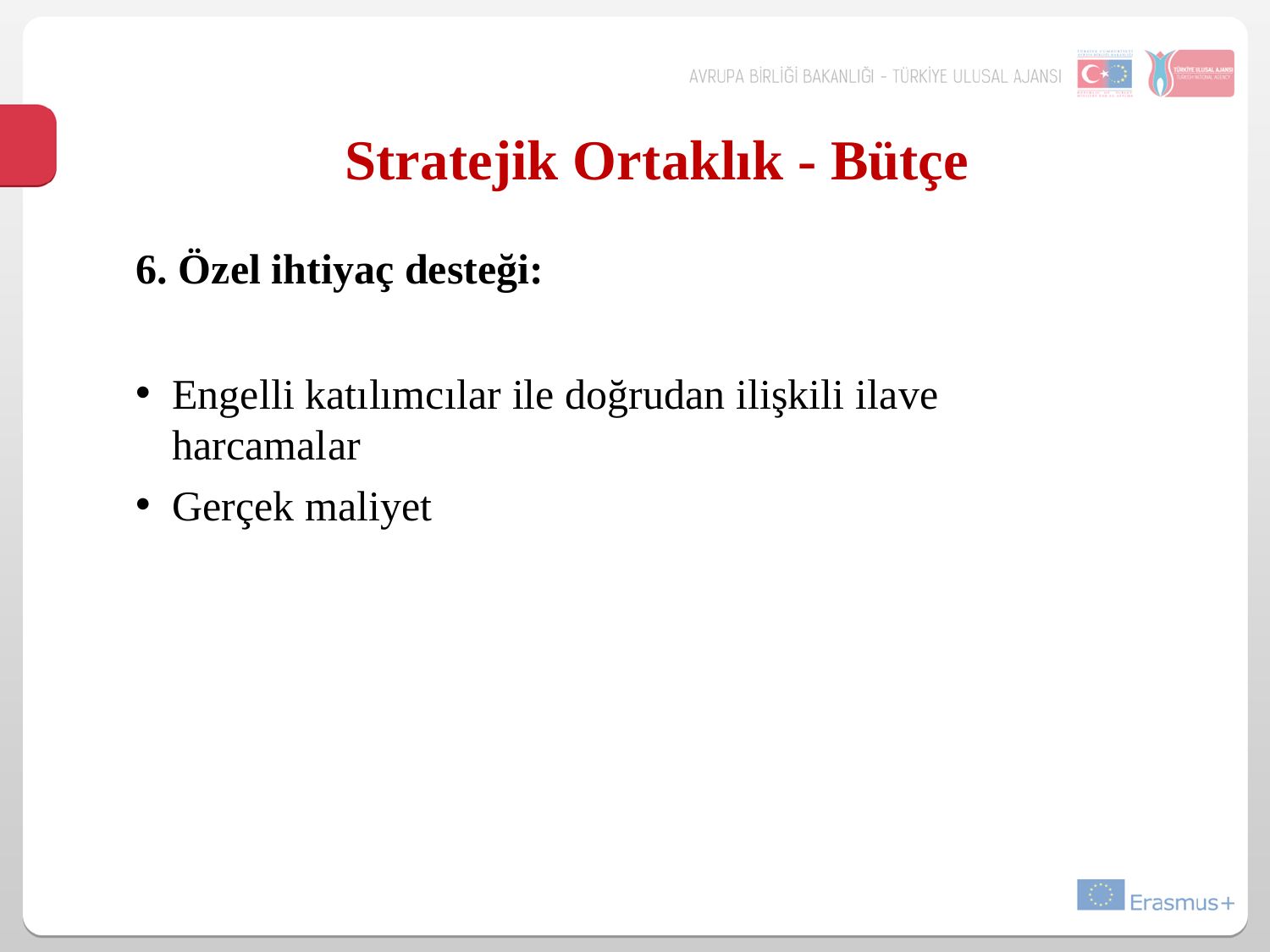

# Stratejik Ortaklık - Bütçe
6. Özel ihtiyaç desteği:

Engelli katılımcılar ile doğrudan ilişkili ilave harcamalar
Gerçek maliyet